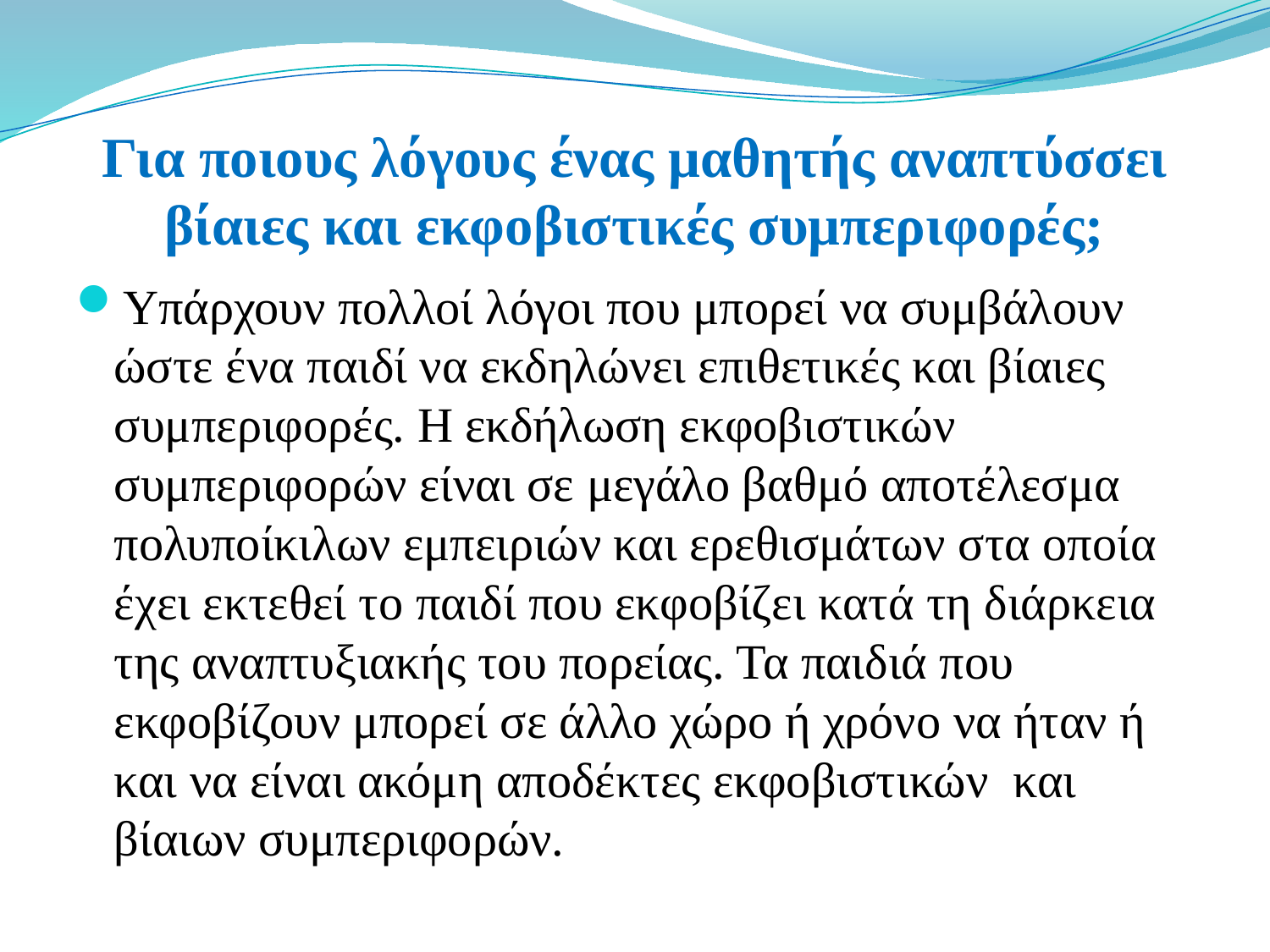

# Για ποιους λόγους ένας μαθητής αναπτύσσει βίαιες και εκφοβιστικές συμπεριφορές;
Υπάρχουν πολλοί λόγοι που μπορεί να συμβάλουν ώστε ένα παιδί να εκδηλώνει επιθετικές και βίαιες συμπεριφορές. Η εκδήλωση εκφοβιστικών συμπεριφορών είναι σε μεγάλο βαθμό αποτέλεσμα πολυποίκιλων εμπειριών και ερεθισμάτων στα οποία έχει εκτεθεί το παιδί που εκφοβίζει κατά τη διάρκεια της αναπτυξιακής του πορείας. Τα παιδιά που εκφοβίζουν μπορεί σε άλλο χώρο ή χρόνο να ήταν ή και να είναι ακόμη αποδέκτες εκφοβιστικών  και βίαιων συμπεριφορών.